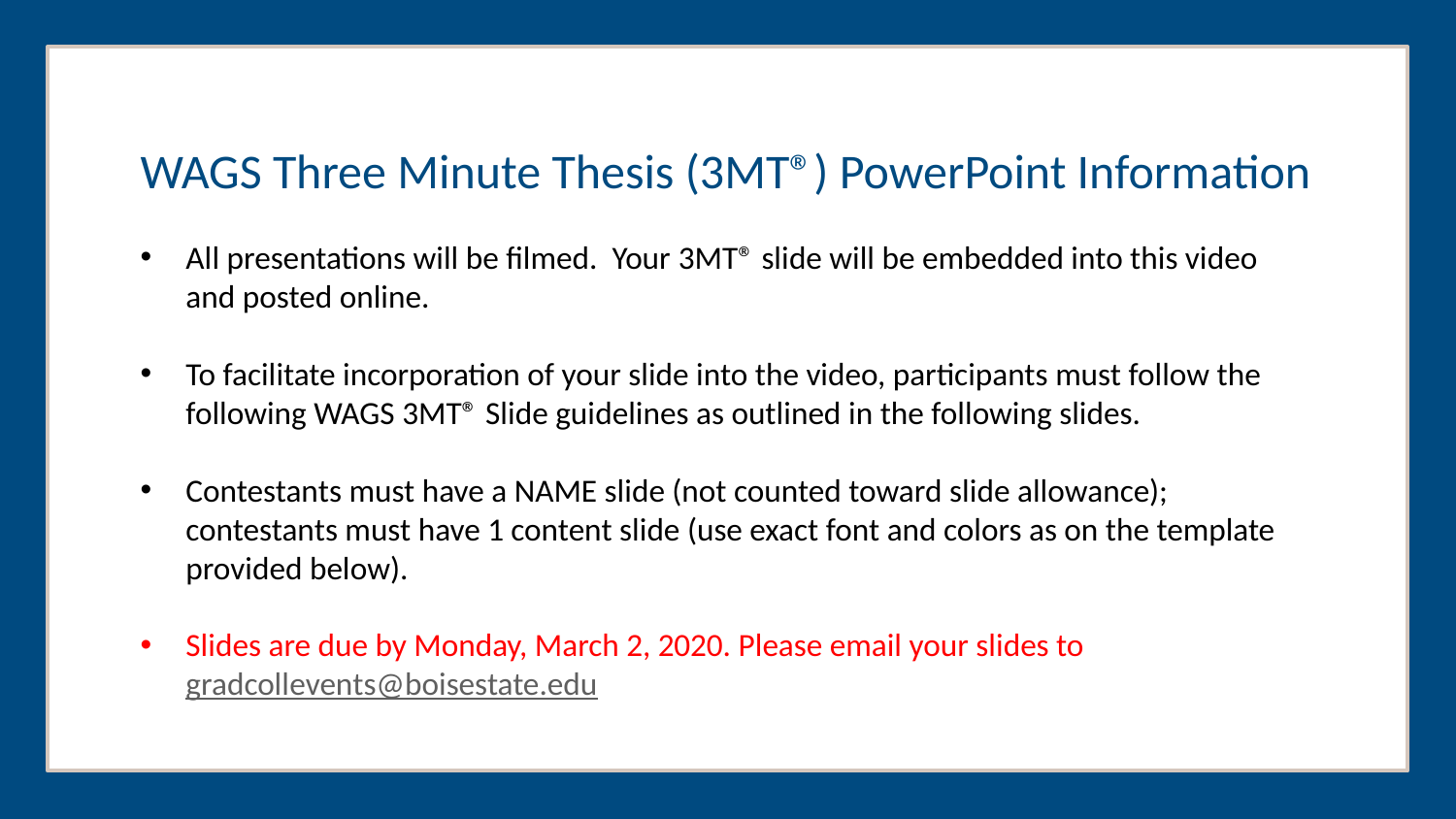

WAGS Three Minute Thesis (3MT®) PowerPoint Information

All presentations will be filmed.  Your 3MT® slide will be embedded into this video and posted online.

To facilitate incorporation of your slide into the video, participants must follow the following WAGS 3MT® Slide guidelines as outlined in the following slides.

Contestants must have a NAME slide (not counted toward slide allowance); contestants must have 1 content slide (use exact font and colors as on the template provided below).

Slides are due by Monday, March 2, 2020. Please email your slides to gradcollevents@boisestate.edu